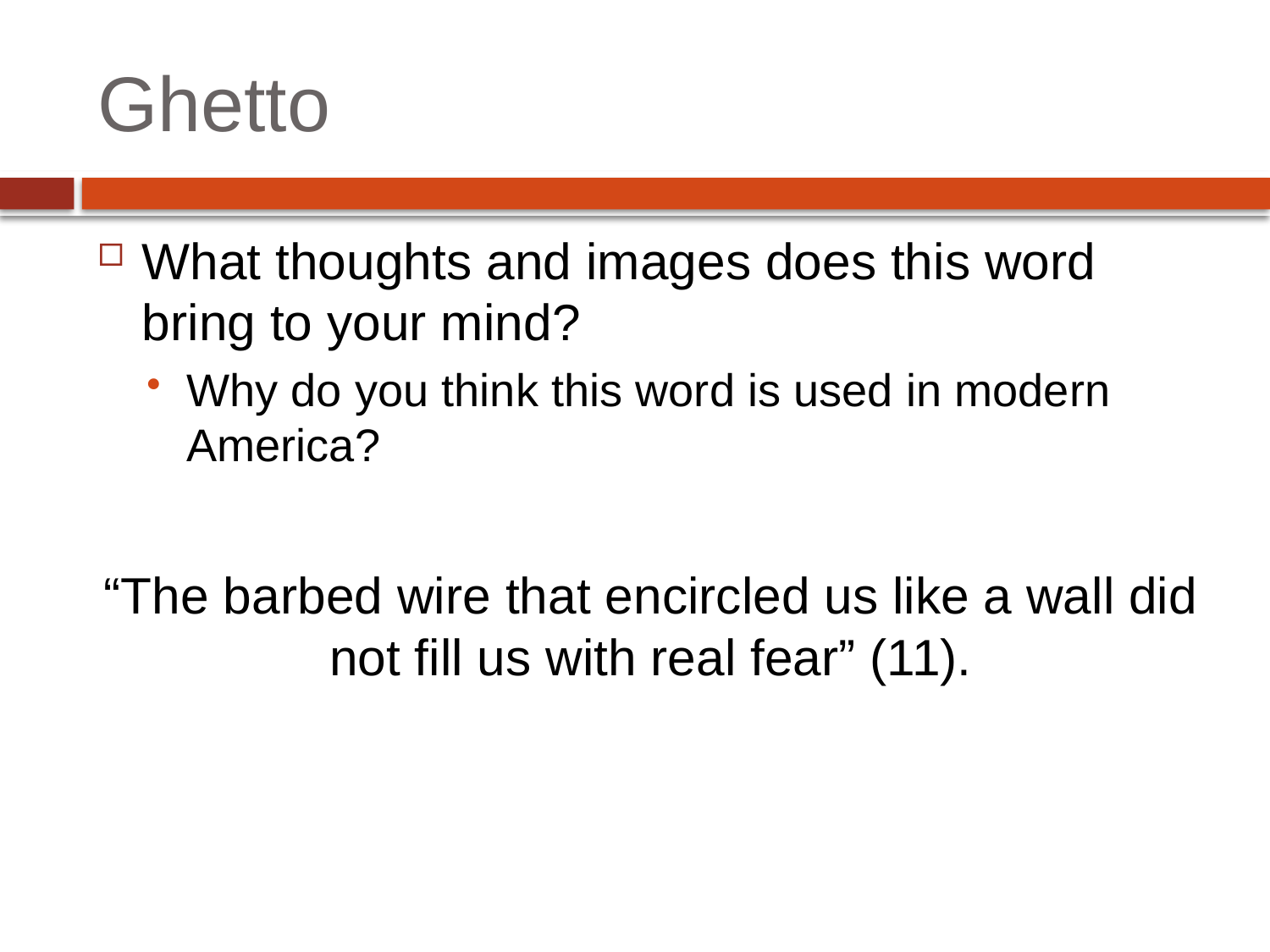

# Ghetto
What thoughts and images does this word bring to your mind?
Why do you think this word is used in modern America?

“The barbed wire that encircled us like a wall did not fill us with real fear” (11).